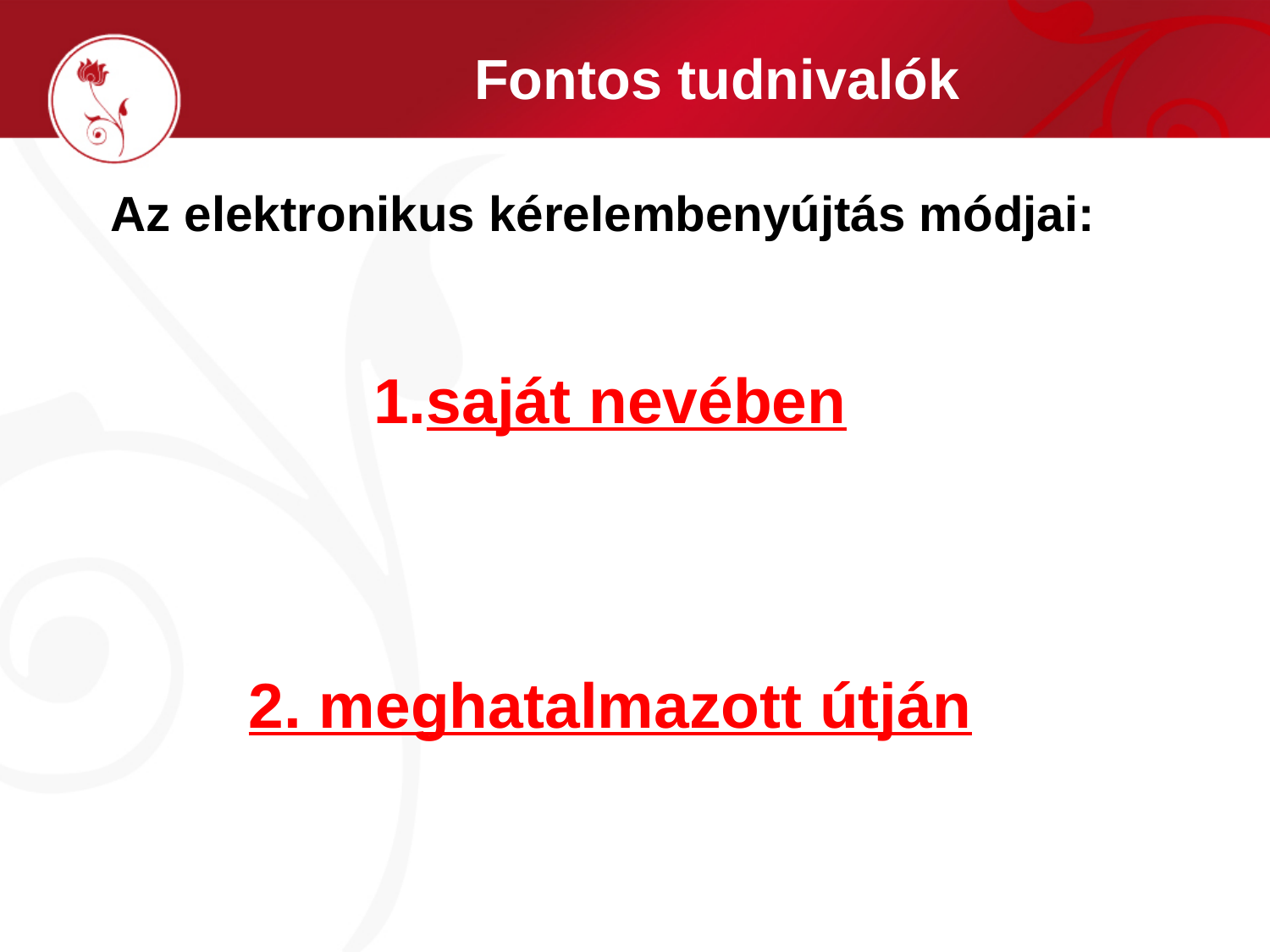

# Fontos tudnivalók
Az elektronikus kérelembenyújtás módjai:

saját nevében

2. meghatalmazott útján